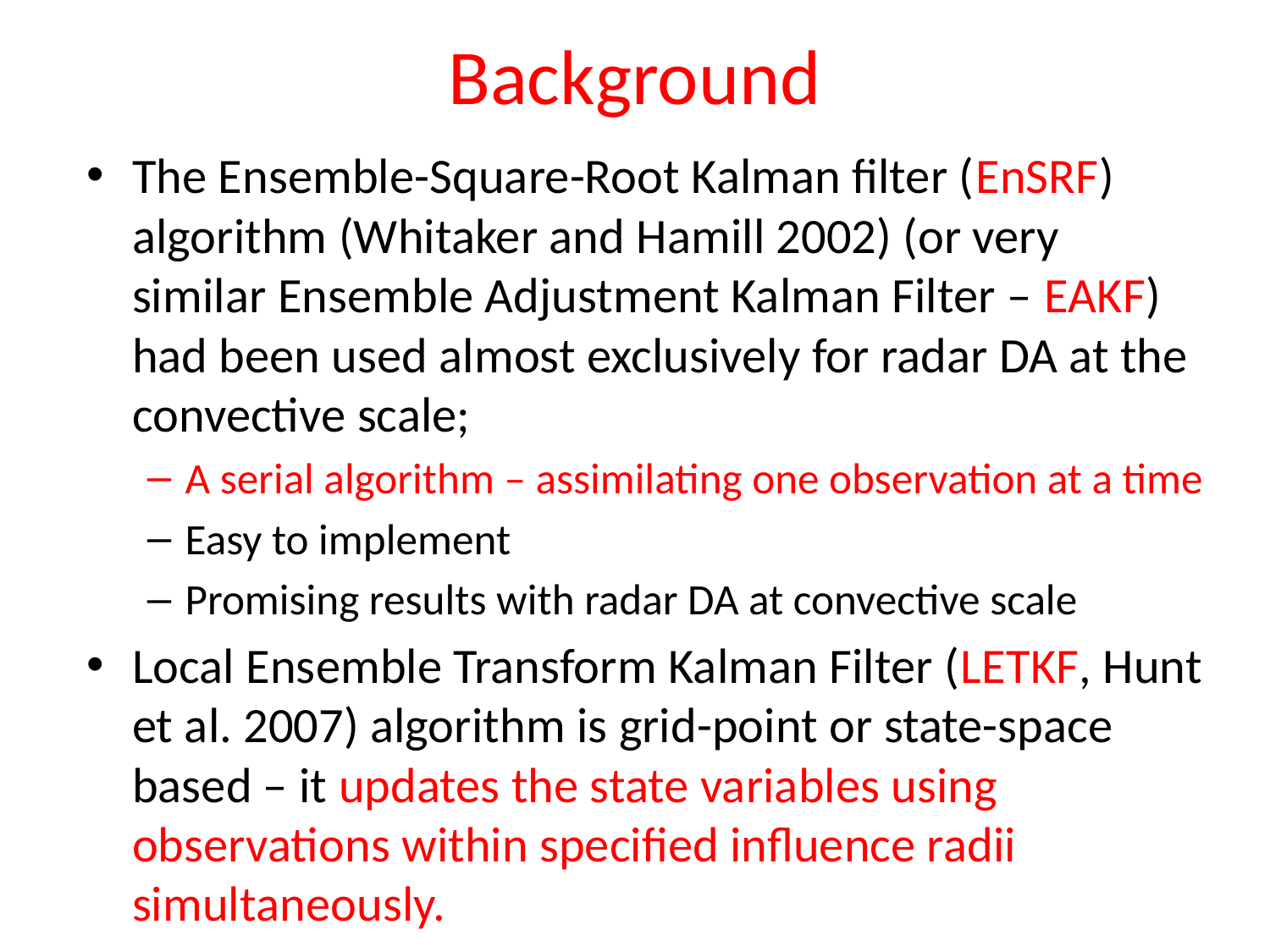

# Background
The Ensemble-Square-Root Kalman filter (EnSRF) algorithm (Whitaker and Hamill 2002) (or very similar Ensemble Adjustment Kalman Filter – EAKF) had been used almost exclusively for radar DA at the convective scale;
A serial algorithm – assimilating one observation at a time
Easy to implement
Promising results with radar DA at convective scale
Local Ensemble Transform Kalman Filter (LETKF, Hunt et al. 2007) algorithm is grid-point or state-space based – it updates the state variables using observations within specified influence radii simultaneously.